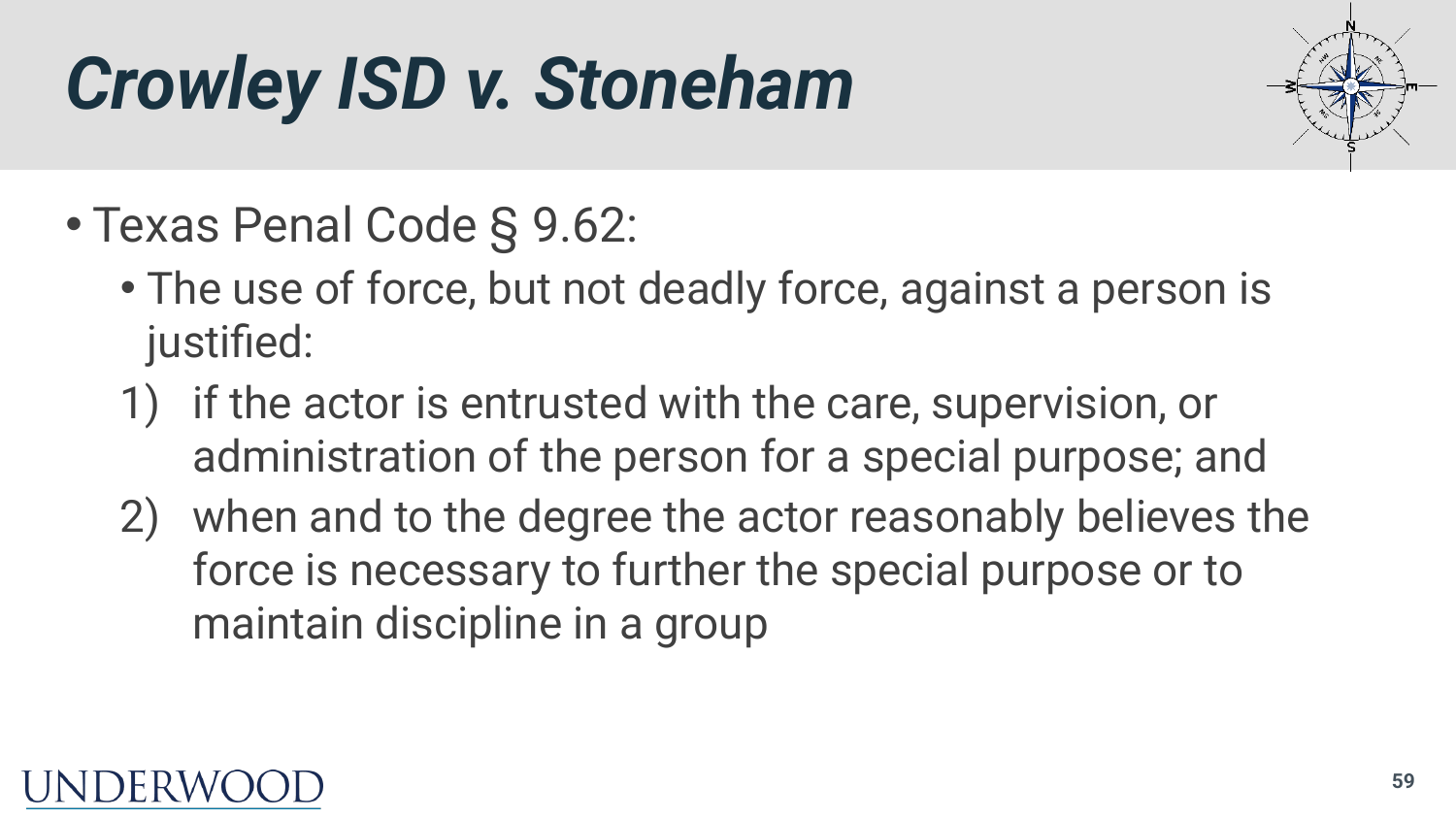

# Crowley ISD v. Stoneham
Texas Penal Code § 9.62:
The use of force, but not deadly force, against a person is justified:
if the actor is entrusted with the care, supervision, or administration of the person for a special purpose; and
when and to the degree the actor reasonably believes the force is necessary to further the special purpose or to maintain discipline in a group
59